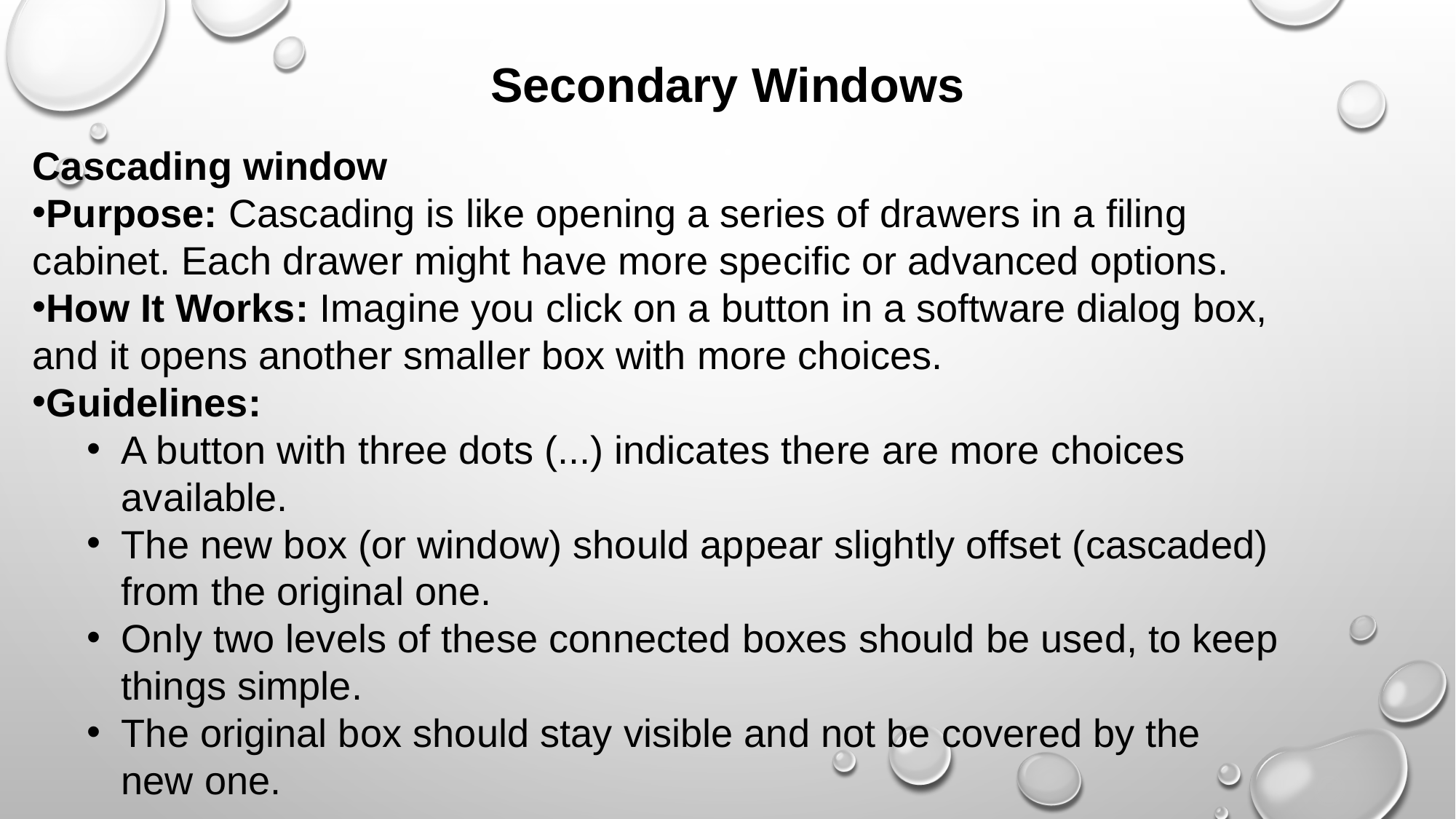

#
Secondary Windows

Cascading window
Purpose: Cascading is like opening a series of drawers in a filing cabinet. Each drawer might have more specific or advanced options.
How It Works: Imagine you click on a button in a software dialog box, and it opens another smaller box with more choices.
Guidelines:
A button with three dots (...) indicates there are more choices available.
The new box (or window) should appear slightly offset (cascaded) from the original one.
Only two levels of these connected boxes should be used, to keep things simple.
The original box should stay visible and not be covered by the new one.